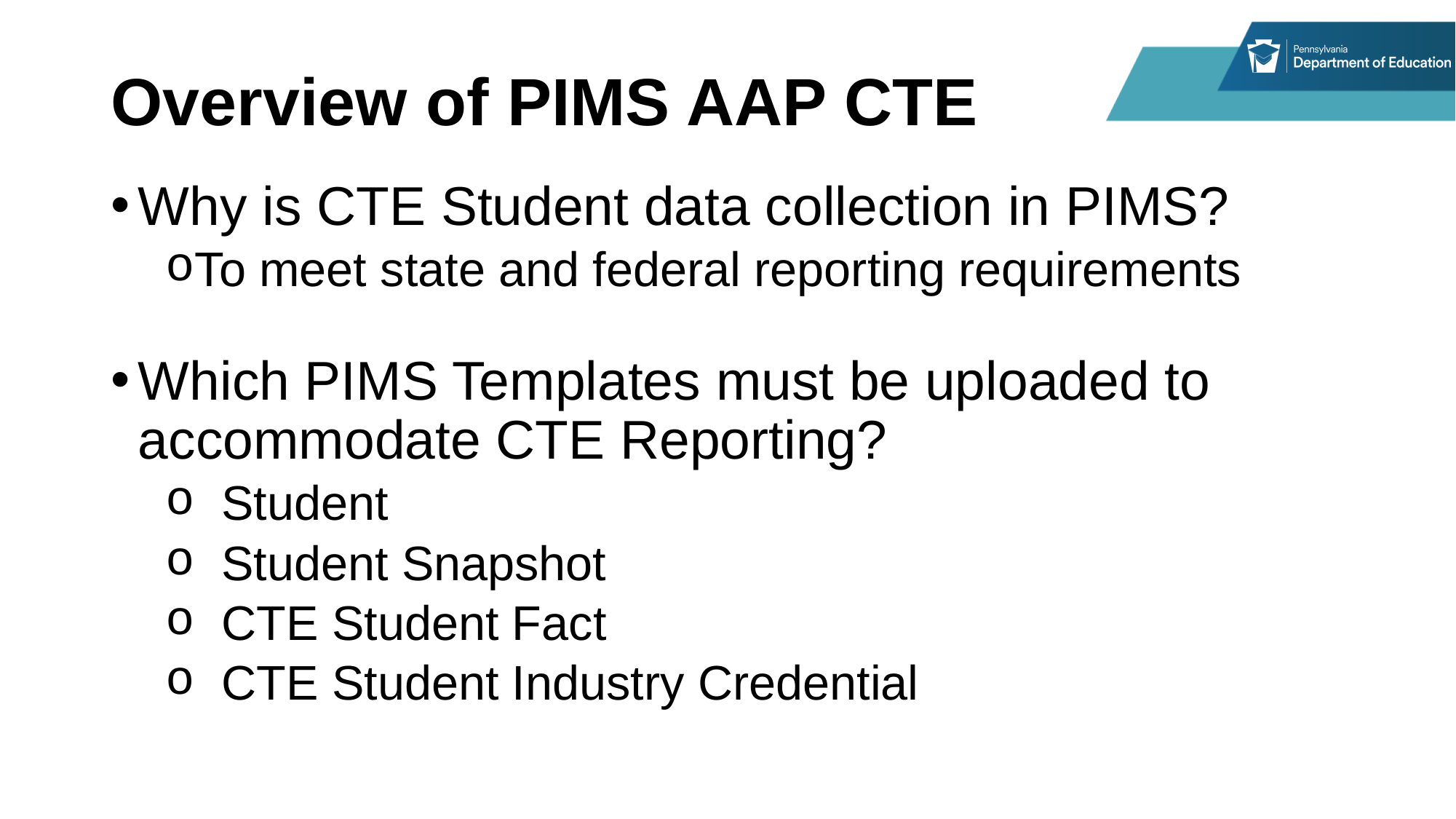

# Overview of PIMS AAP CTE
Why is CTE Student data collection in PIMS?
To meet state and federal reporting requirements

Which PIMS Templates must be uploaded to accommodate CTE Reporting?
  Student
  Student Snapshot
  CTE Student Fact
  CTE Student Industry Credential